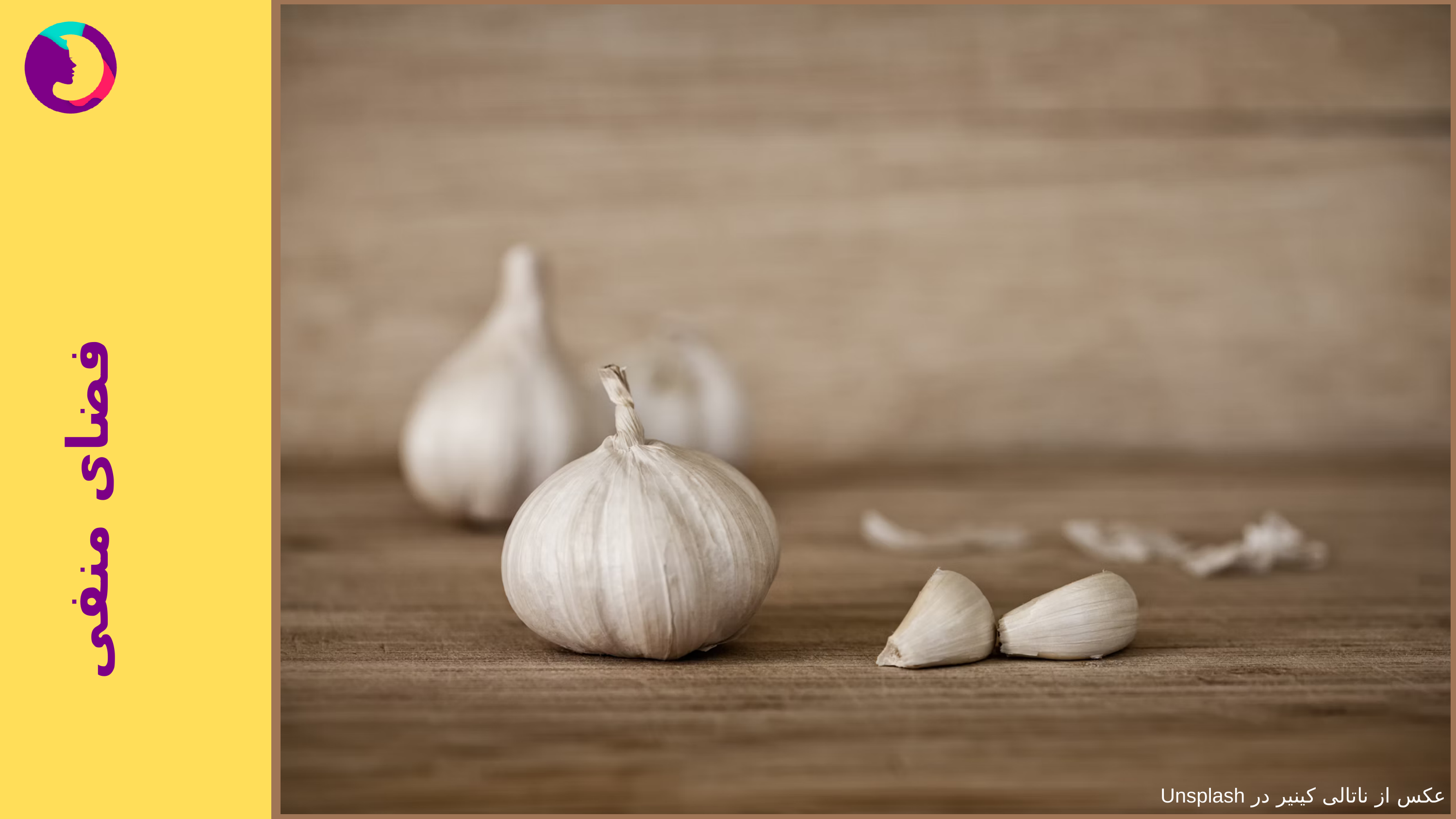

فضای منفی
عکس از ناتالی کینیر در Unsplash
عکس از ناتالی کینیر در Unsplash